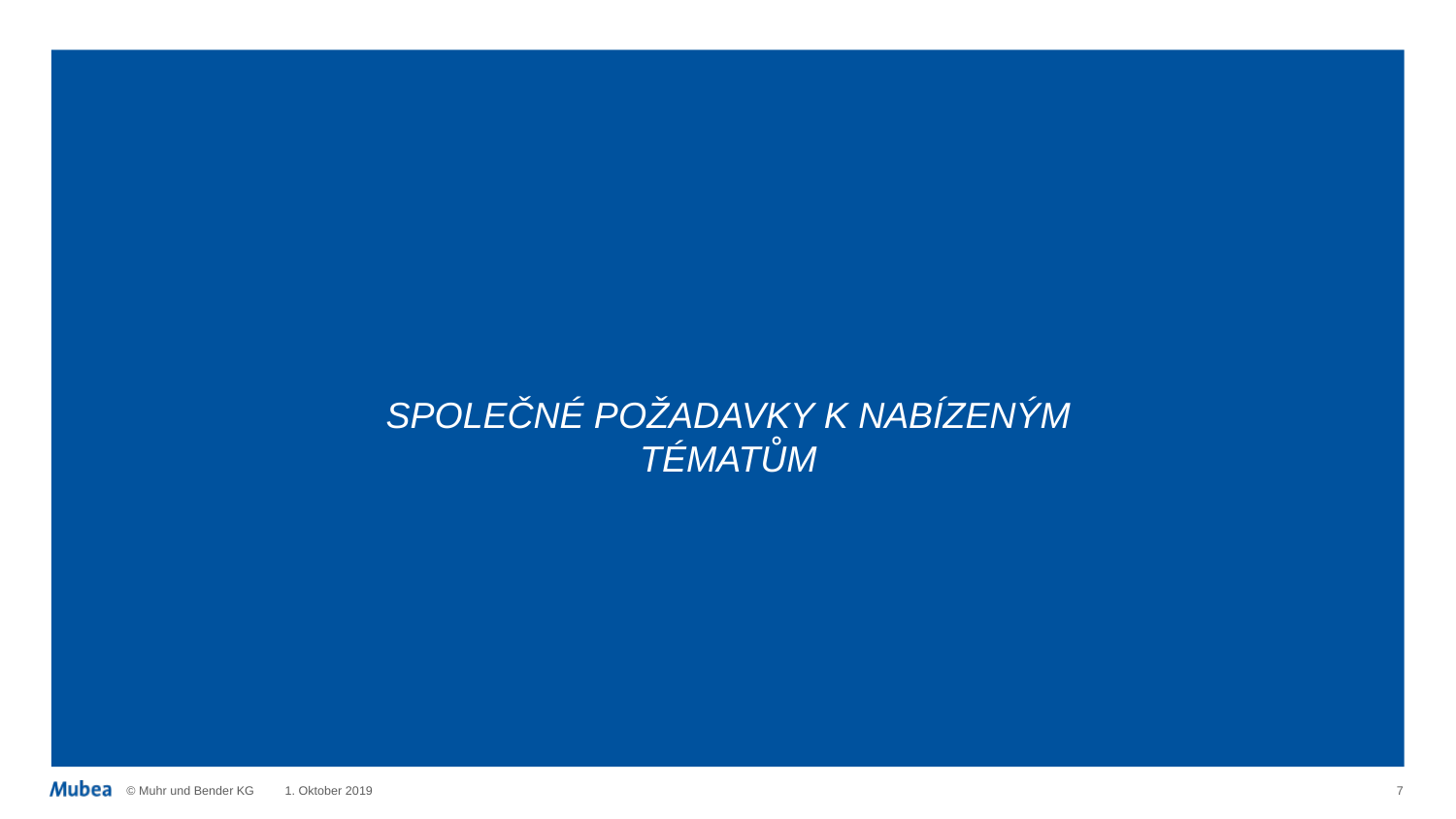

Společné požadavky k nabízeným tématům
1. Oktober 2019
7